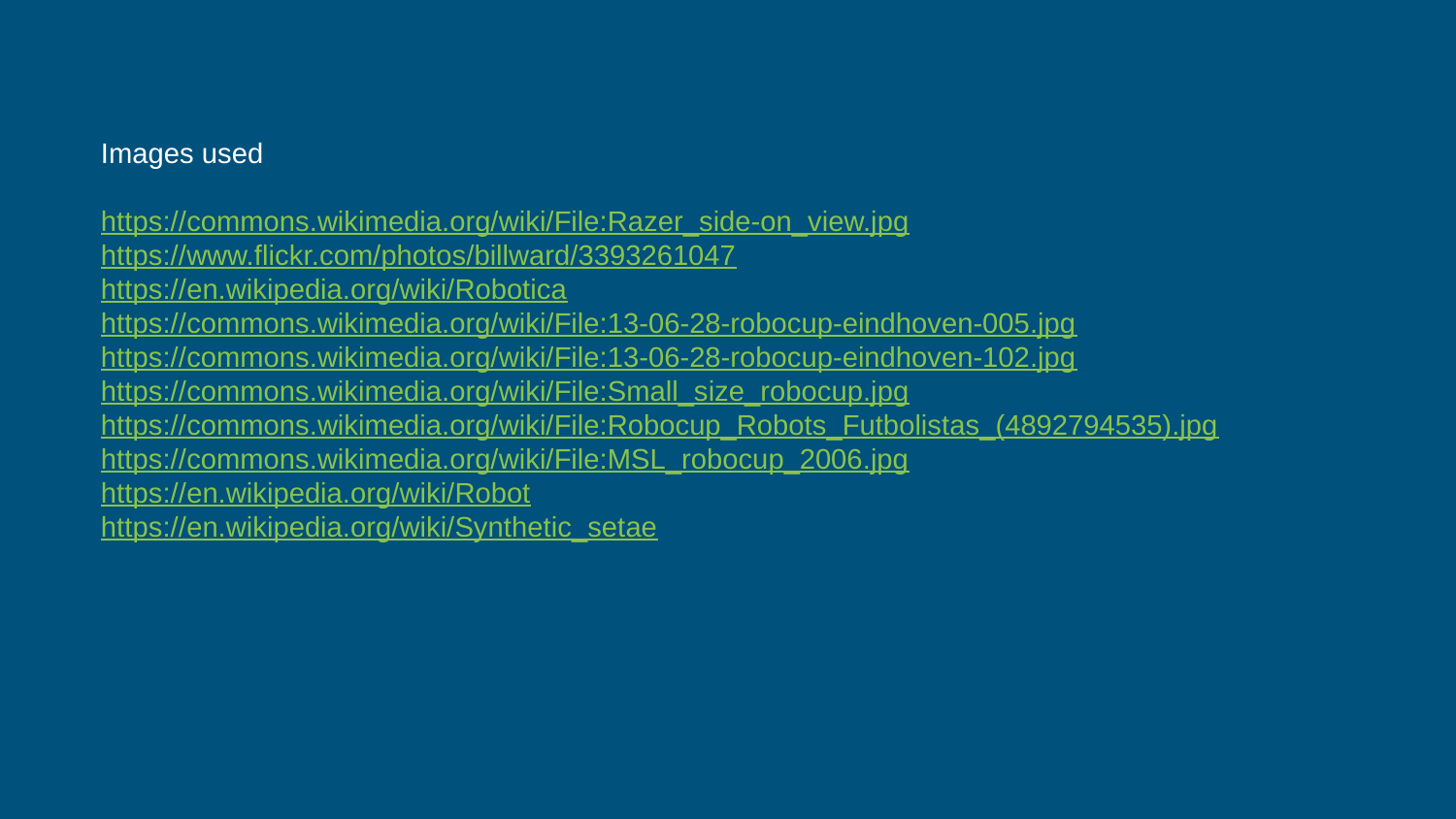

Images used

https://commons.wikimedia.org/wiki/File:Razer_side-on_view.jpg
https://www.flickr.com/photos/billward/3393261047
https://en.wikipedia.org/wiki/Robotica
https://commons.wikimedia.org/wiki/File:13-06-28-robocup-eindhoven-005.jpg
https://commons.wikimedia.org/wiki/File:13-06-28-robocup-eindhoven-102.jpg
https://commons.wikimedia.org/wiki/File:Small_size_robocup.jpg
https://commons.wikimedia.org/wiki/File:Robocup_Robots_Futbolistas_(4892794535).jpg
https://commons.wikimedia.org/wiki/File:MSL_robocup_2006.jpg
https://en.wikipedia.org/wiki/Robot
https://en.wikipedia.org/wiki/Synthetic_setae

#